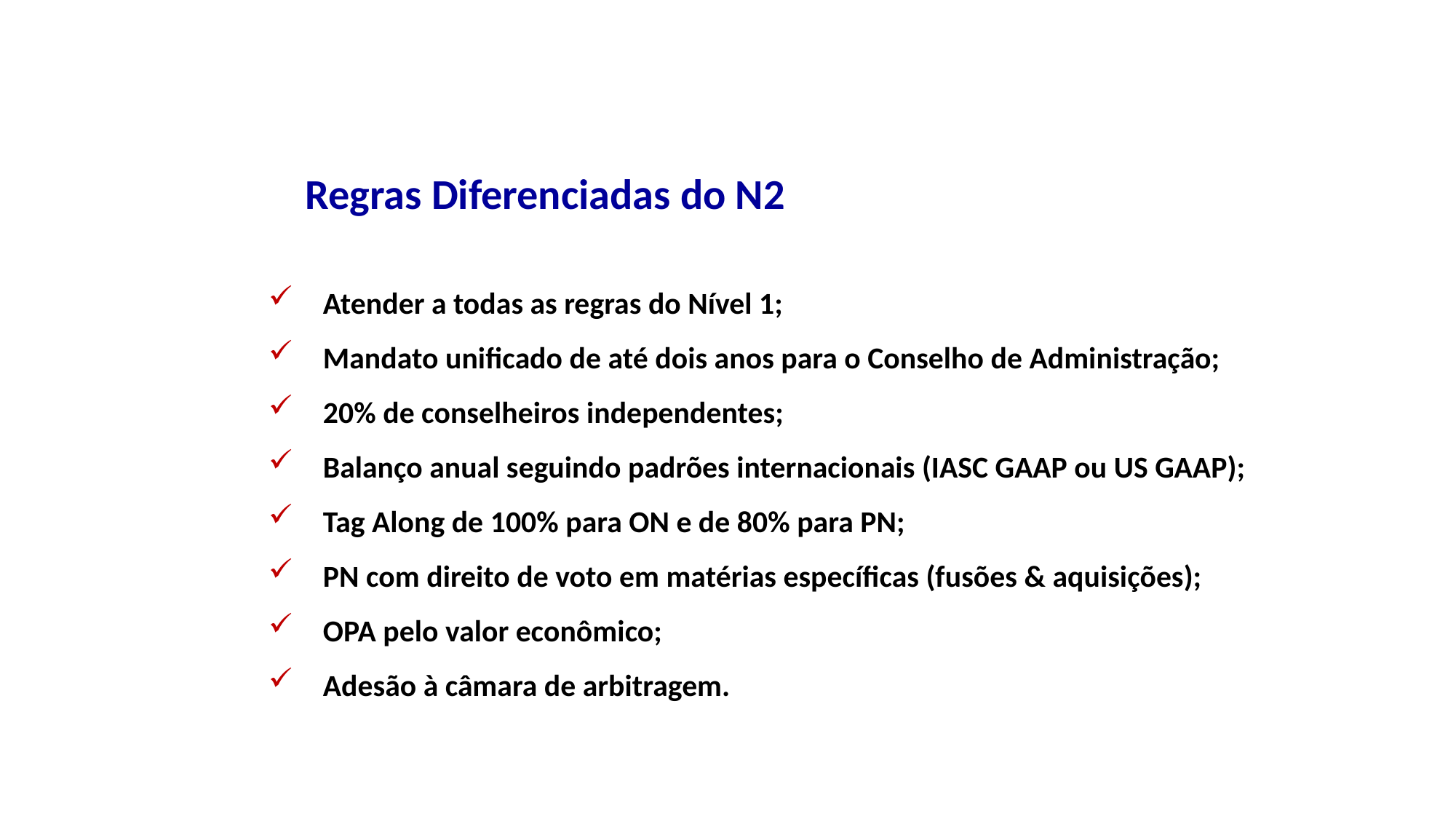

Regras Diferenciadas do N2
Atender a todas as regras do Nível 1;
Mandato unificado de até dois anos para o Conselho de Administração;
20% de conselheiros independentes;
Balanço anual seguindo padrões internacionais (IASC GAAP ou US GAAP);
Tag Along de 100% para ON e de 80% para PN;
PN com direito de voto em matérias específicas (fusões & aquisições);
OPA pelo valor econômico;
Adesão à câmara de arbitragem.